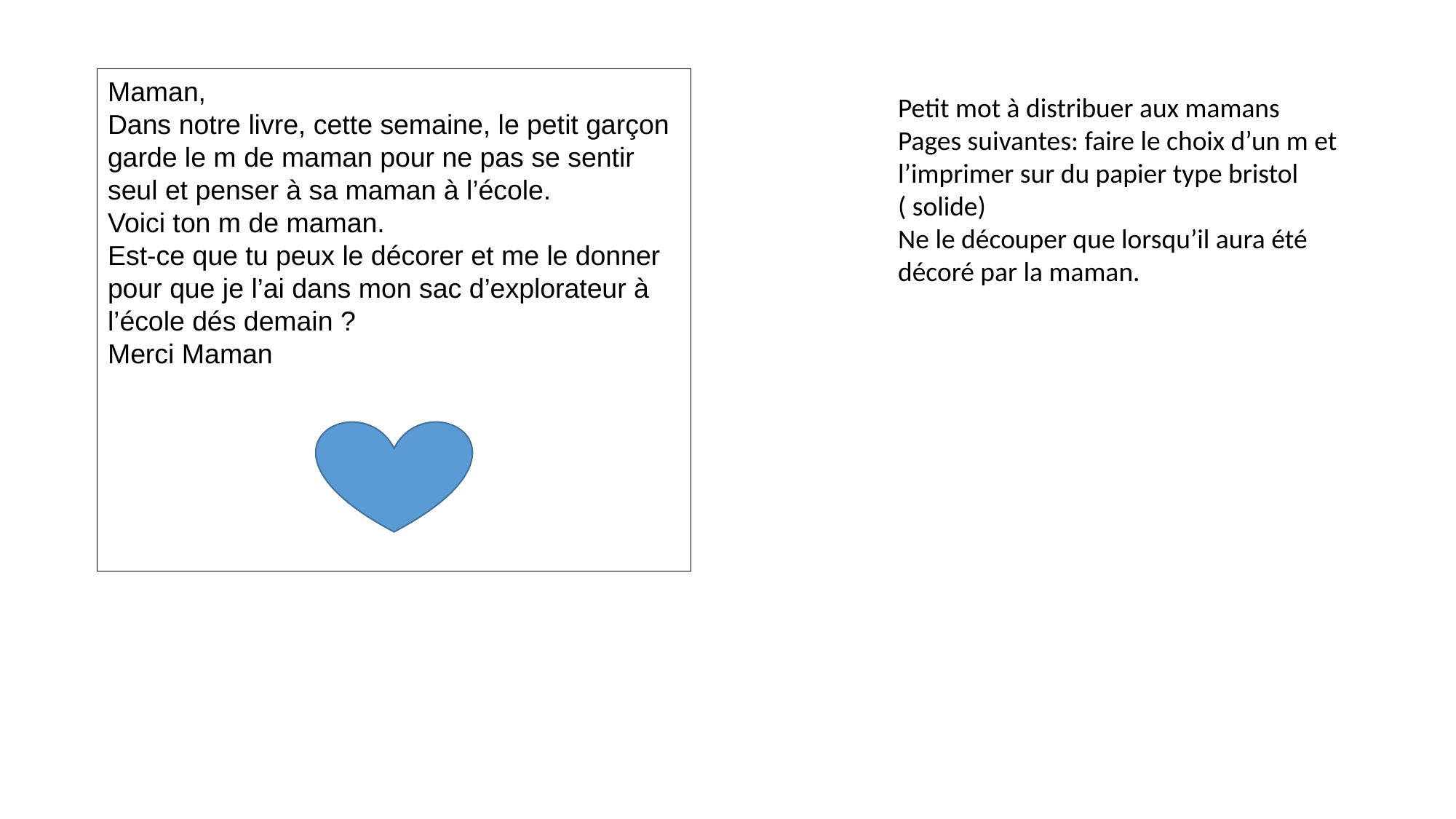

Maman,
Dans notre livre, cette semaine, le petit garçon garde le m de maman pour ne pas se sentir seul et penser à sa maman à l’école.
Voici ton m de maman.
Est-ce que tu peux le décorer et me le donner pour que je l’ai dans mon sac d’explorateur à l’école dés demain ?
Merci Maman

Petit mot à distribuer aux mamans
Pages suivantes: faire le choix d’un m et l’imprimer sur du papier type bristol ( solide)
Ne le découper que lorsqu’il aura été décoré par la maman.